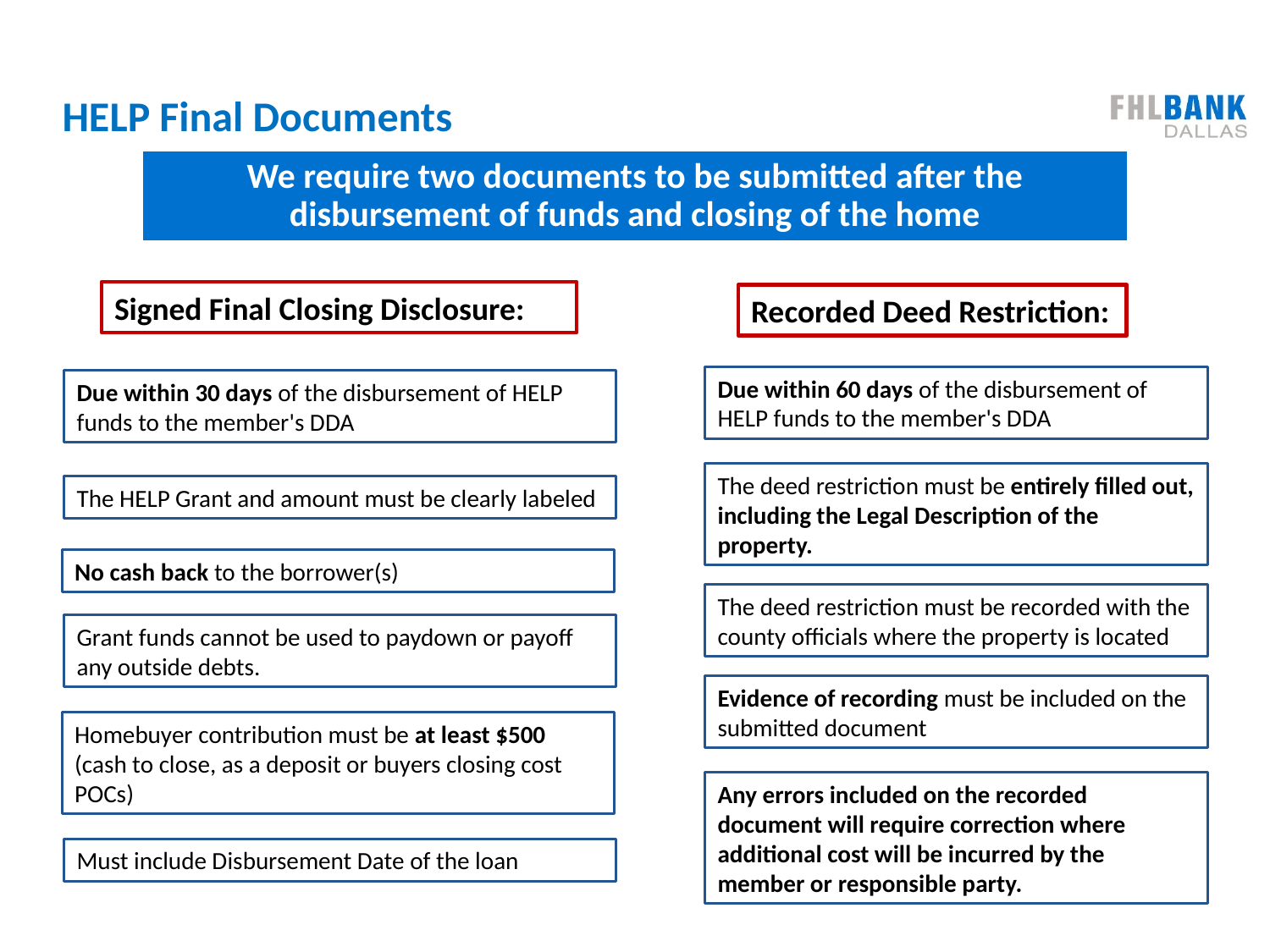

# HELP Final Documents
We require two documents to be submitted after the disbursement of funds and closing of the home
Signed Final Closing Disclosure:
Recorded Deed Restriction:
Due within 60 days of the disbursement of HELP funds to the member's DDA
Due within 30 days of the disbursement of HELP funds to the member's DDA
The deed restriction must be entirely filled out, including the Legal Description of the property.
The HELP Grant and amount must be clearly labeled
No cash back to the borrower(s)
The deed restriction must be recorded with the county officials where the property is located
Grant funds cannot be used to paydown or payoff any outside debts.
Evidence of recording must be included on the submitted document
Homebuyer contribution must be at least $500 (cash to close, as a deposit or buyers closing cost POCs)
Any errors included on the recorded document will require correction where additional cost will be incurred by the member or responsible party.
Must include Disbursement Date of the loan